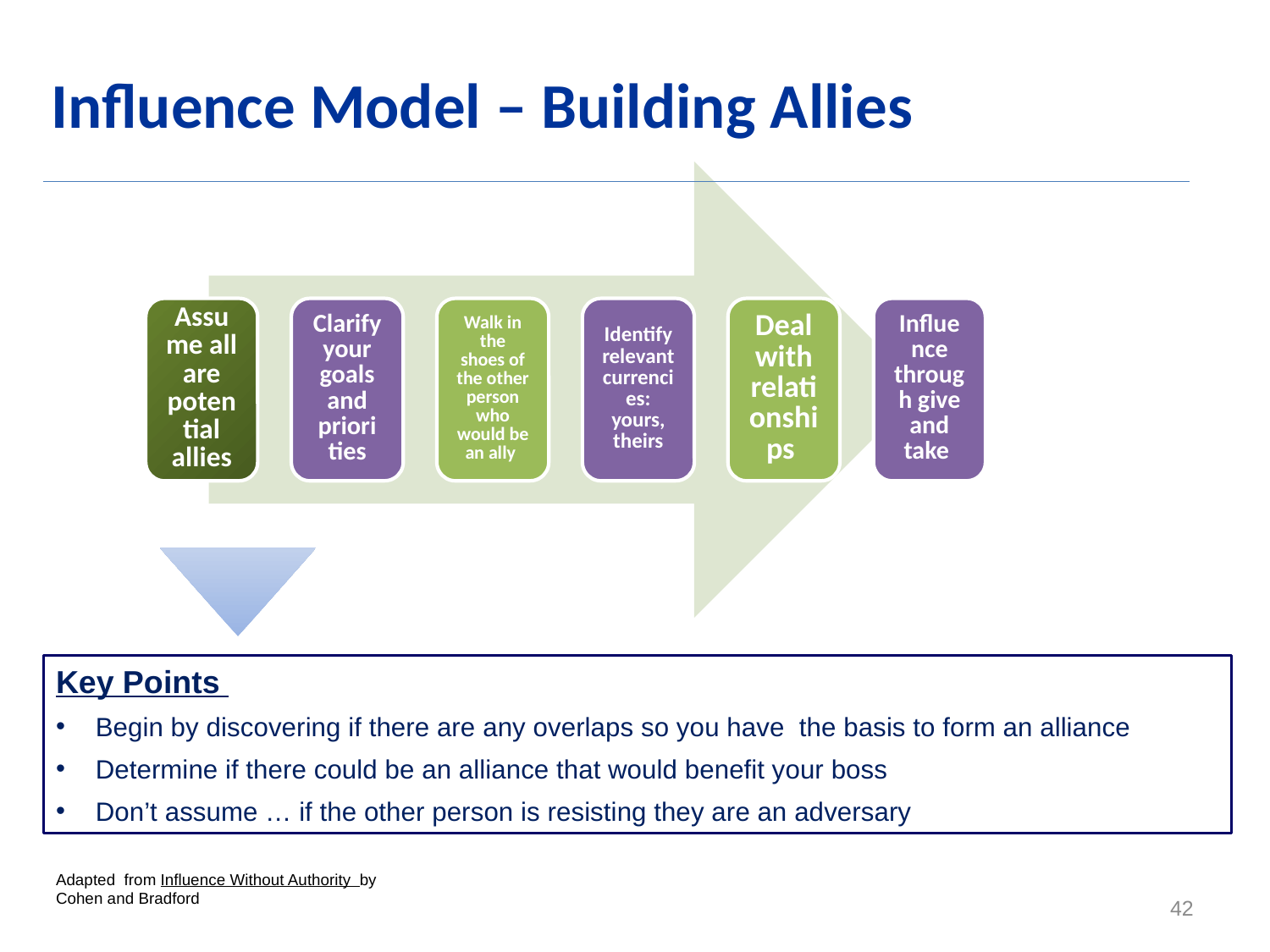

# Influence Model – Building Allies
Assume all are potential allies
Deal with relationships
Influence through give and take
Clarify your goals and priorities
Walk in the shoes of the other person who would be an ally
Identify relevant currencies: yours, theirs

Key Points
Begin by discovering if there are any overlaps so you have  the basis to form an alliance
Determine if there could be an alliance that would benefit your boss
Don’t assume … if the other person is resisting they are an adversary
Adapted  from Influence Without Authority  by  Cohen and Bradford

42